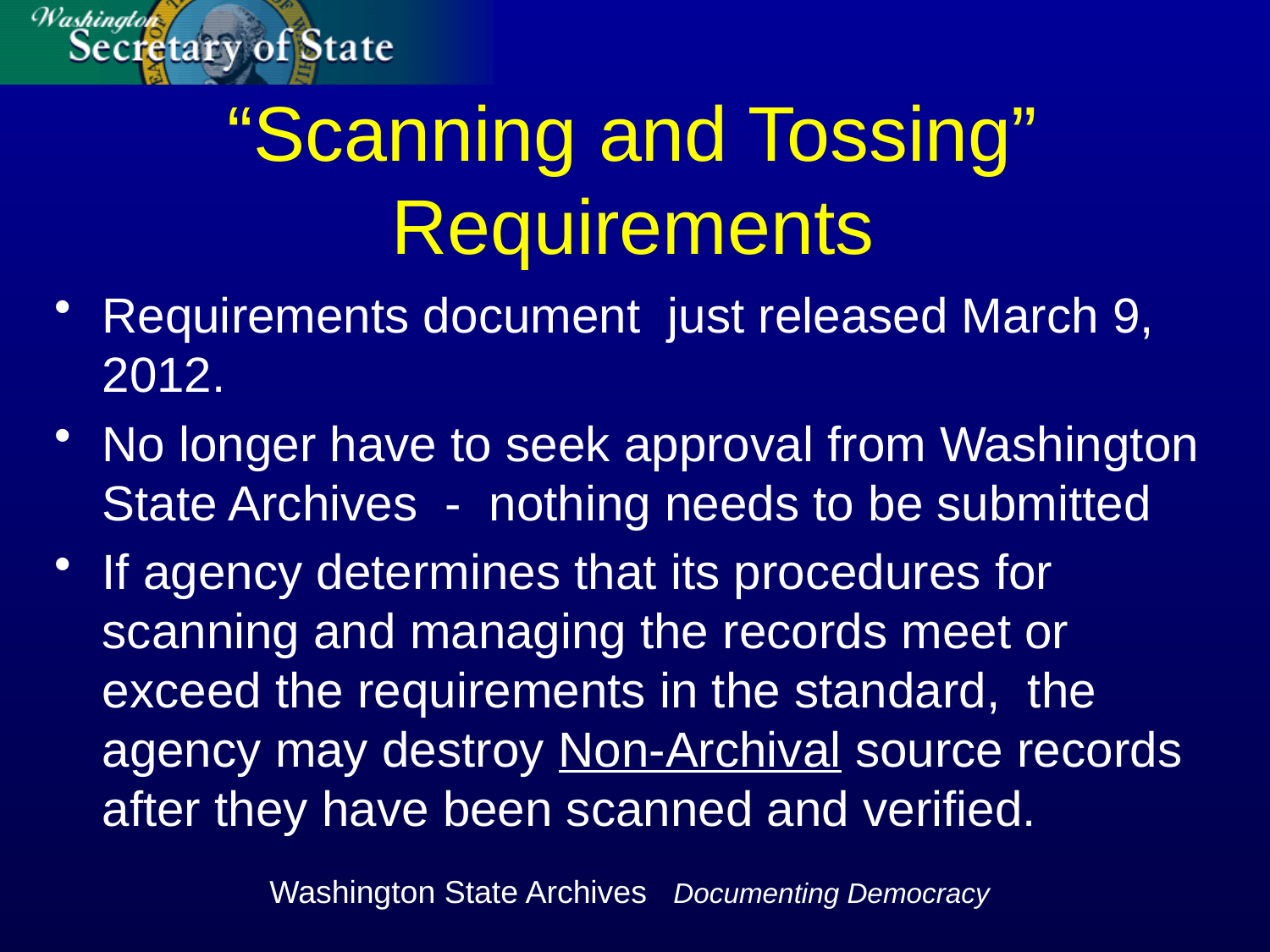

# “Scanning and Tossing” Requirements
Requirements document  just released March 9, 2012.
No longer have to seek approval from Washington State Archives  -  nothing needs to be submitted
If agency determines that its procedures for scanning and managing the records meet or exceed the requirements in the standard,  the agency may destroy Non-Archival source records after they have been scanned and verified.
Washington State Archives   Documenting Democracy